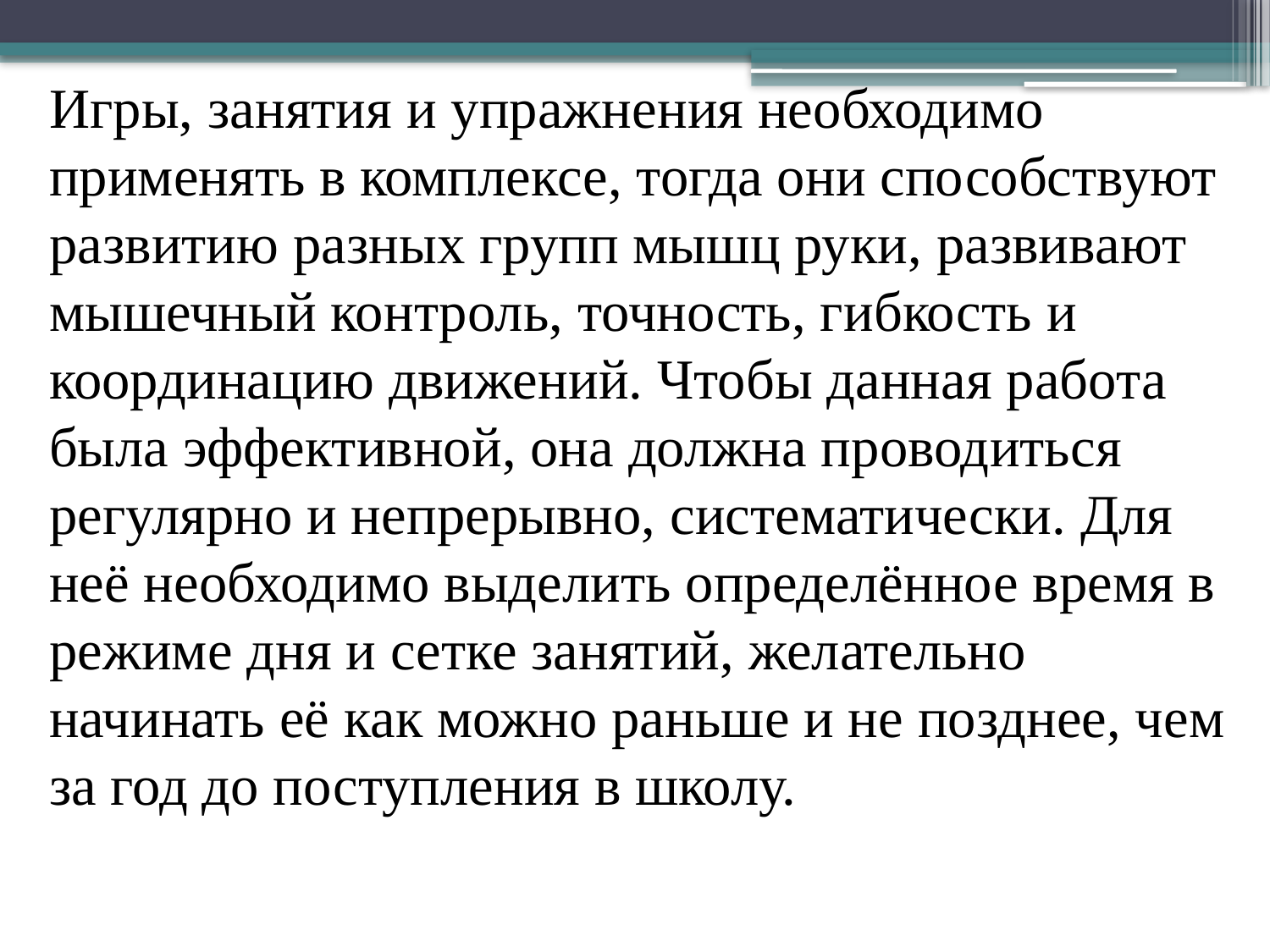

Игры, занятия и упражнения необходимо  применять в комплексе, тогда они способствуют развитию разных групп мышц руки, развивают мышечный контроль, точность, гибкость и координацию движений. Чтобы данная работа была эффективной, она должна проводиться регулярно и непрерывно, систематически. Для неё необходимо выделить определённое время в режиме дня и сетке занятий, желательно начинать её как можно раньше и не позднее, чем за год до поступления в школу.